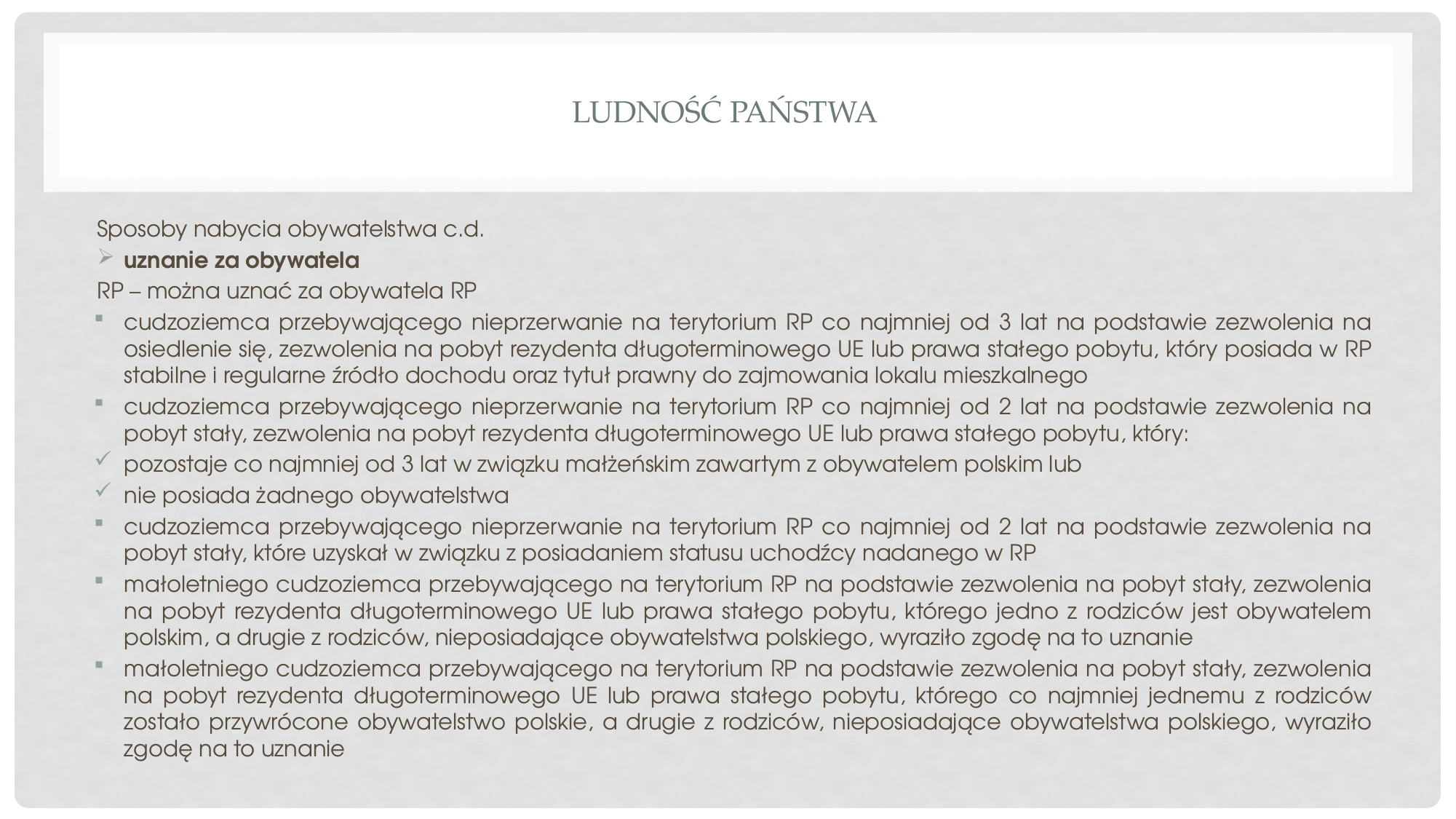

# Ludność państwa
Sposoby nabycia obywatelstwa c.d.
uznanie za obywatela
RP – można uznać za obywatela RP
cudzoziemca przebywającego nieprzerwanie na terytorium RP co najmniej od 3 lat na podstawie zezwolenia na osiedlenie się, zezwolenia na pobyt rezydenta długoterminowego UE lub prawa stałego pobytu, który posiada w RP stabilne i regularne źródło dochodu oraz tytuł prawny do zajmowania lokalu mieszkalnego
cudzoziemca przebywającego nieprzerwanie na terytorium RP co najmniej od 2 lat na podstawie zezwolenia na pobyt stały, zezwolenia na pobyt rezydenta długoterminowego UE lub prawa stałego pobytu, który:
pozostaje co najmniej od 3 lat w związku małżeńskim zawartym z obywatelem polskim lub
nie posiada żadnego obywatelstwa
cudzoziemca przebywającego nieprzerwanie na terytorium RP co najmniej od 2 lat na podstawie zezwolenia na pobyt stały, które uzyskał w związku z posiadaniem statusu uchodźcy nadanego w RP
małoletniego cudzoziemca przebywającego na terytorium RP na podstawie zezwolenia na pobyt stały, zezwolenia na pobyt rezydenta długoterminowego UE lub prawa stałego pobytu, którego jedno z rodziców jest obywatelem polskim, a drugie z rodziców, nieposiadające obywatelstwa polskiego, wyraziło zgodę na to uznanie
małoletniego cudzoziemca przebywającego na terytorium RP na podstawie zezwolenia na pobyt stały, zezwolenia na pobyt rezydenta długoterminowego UE lub prawa stałego pobytu, którego co najmniej jednemu z rodziców zostało przywrócone obywatelstwo polskie, a drugie z rodziców, nieposiadające obywatelstwa polskiego, wyraziło zgodę na to uznanie